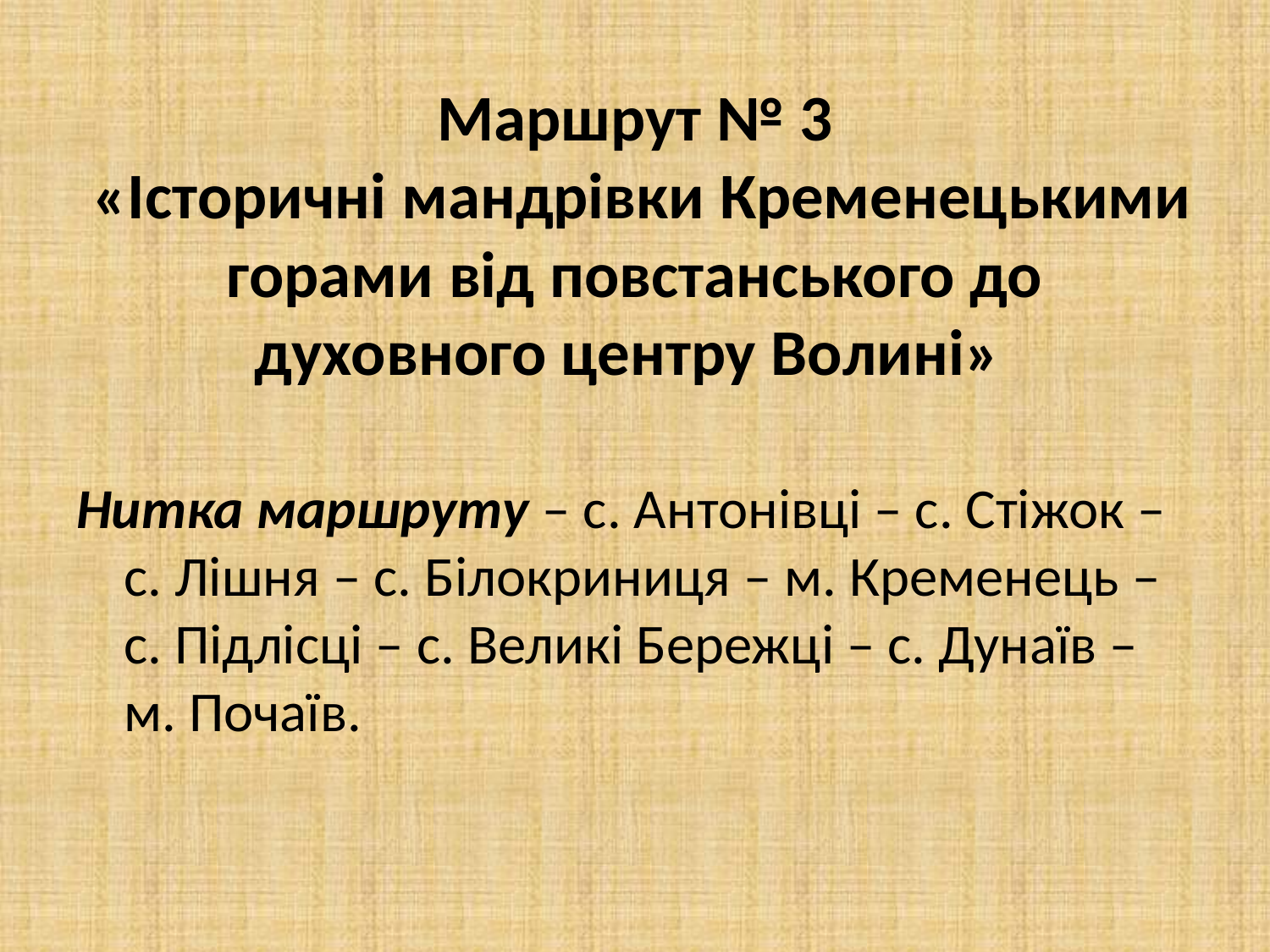

# Маршрут № 3 «Історичні мандрівки Кременецькими горами від повстанського до духовного центру Волині»
Нитка маршруту – с. Антонівці – с. Стіжок – с. Лішня – с. Білокриниця – м. Кременець – с. Підлісці – с. Великі Бережці – с. Дунаїв – м. Почаїв.